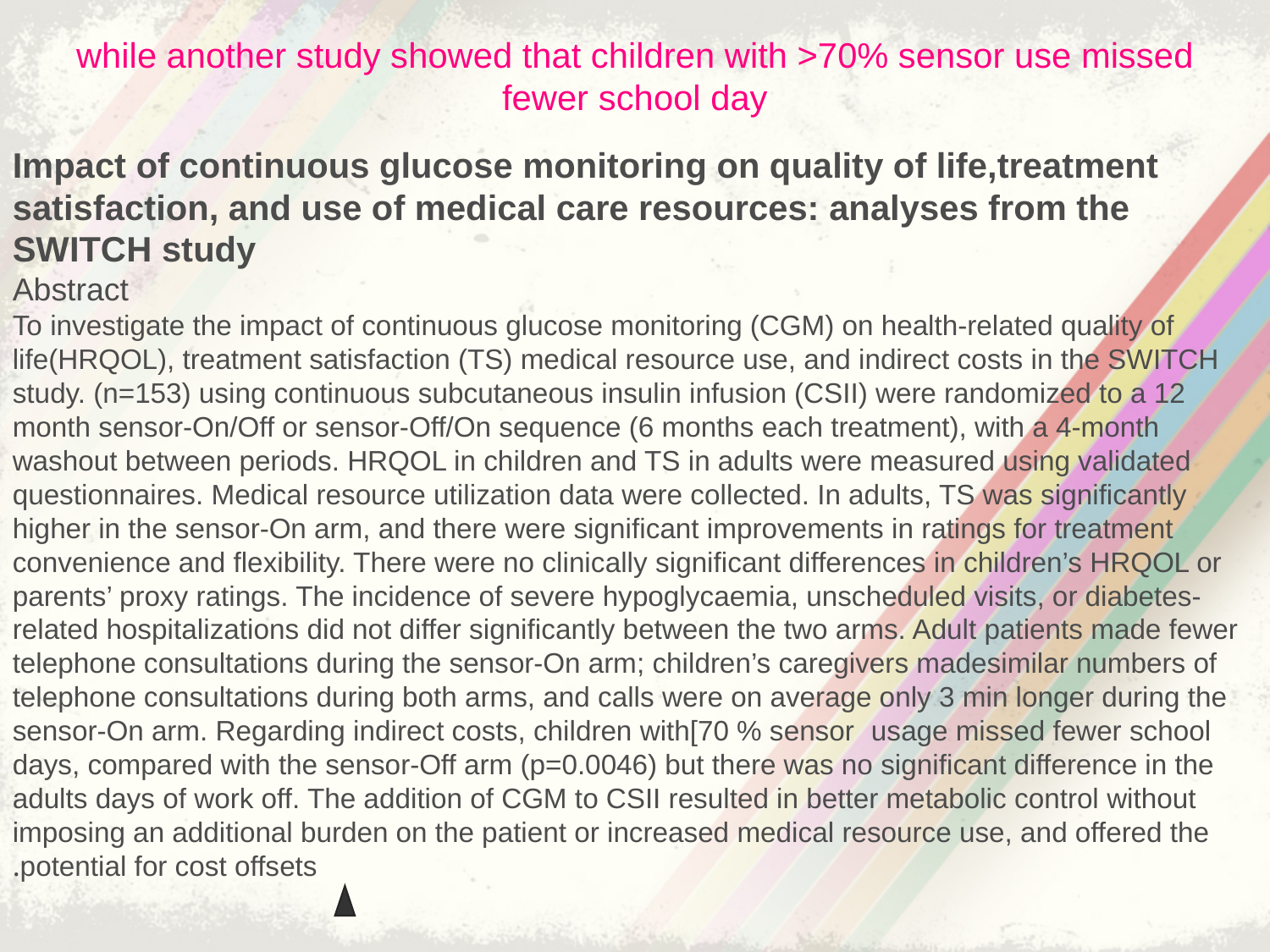

# while another study showed that children with >70% sensor use missed fewer school day
Impact of continuous glucose monitoring on quality of life,treatment satisfaction, and use of medical care resources: analyses from the SWITCH study
Abstract
To investigate the impact of continuous glucose monitoring (CGM) on health-related quality of life(HRQOL), treatment satisfaction (TS) medical resource use, and indirect costs in the SWITCH study. (n=153) using continuous subcutaneous insulin infusion (CSII) were randomized to a 12 month sensor-On/Off or sensor-Off/On sequence (6 months each treatment), with a 4-month washout between periods. HRQOL in children and TS in adults were measured using validated questionnaires. Medical resource utilization data were collected. In adults, TS was significantly higher in the sensor-On arm, and there were significant improvements in ratings for treatment convenience and flexibility. There were no clinically significant differences in children’s HRQOL or parents’ proxy ratings. The incidence of severe hypoglycaemia, unscheduled visits, or diabetes-related hospitalizations did not differ significantly between the two arms. Adult patients made fewer telephone consultations during the sensor-On arm; children’s caregivers madesimilar numbers of telephone consultations during both arms, and calls were on average only 3 min longer during the sensor-On arm. Regarding indirect costs, children with[70 % sensor  usage missed fewer school days, compared with the sensor-Off arm (p=0.0046) but there was no significant difference in the adults days of work off. The addition of CGM to CSII resulted in better metabolic control without imposing an additional burden on the patient or increased medical resource use, and offered the potential for cost offsets.